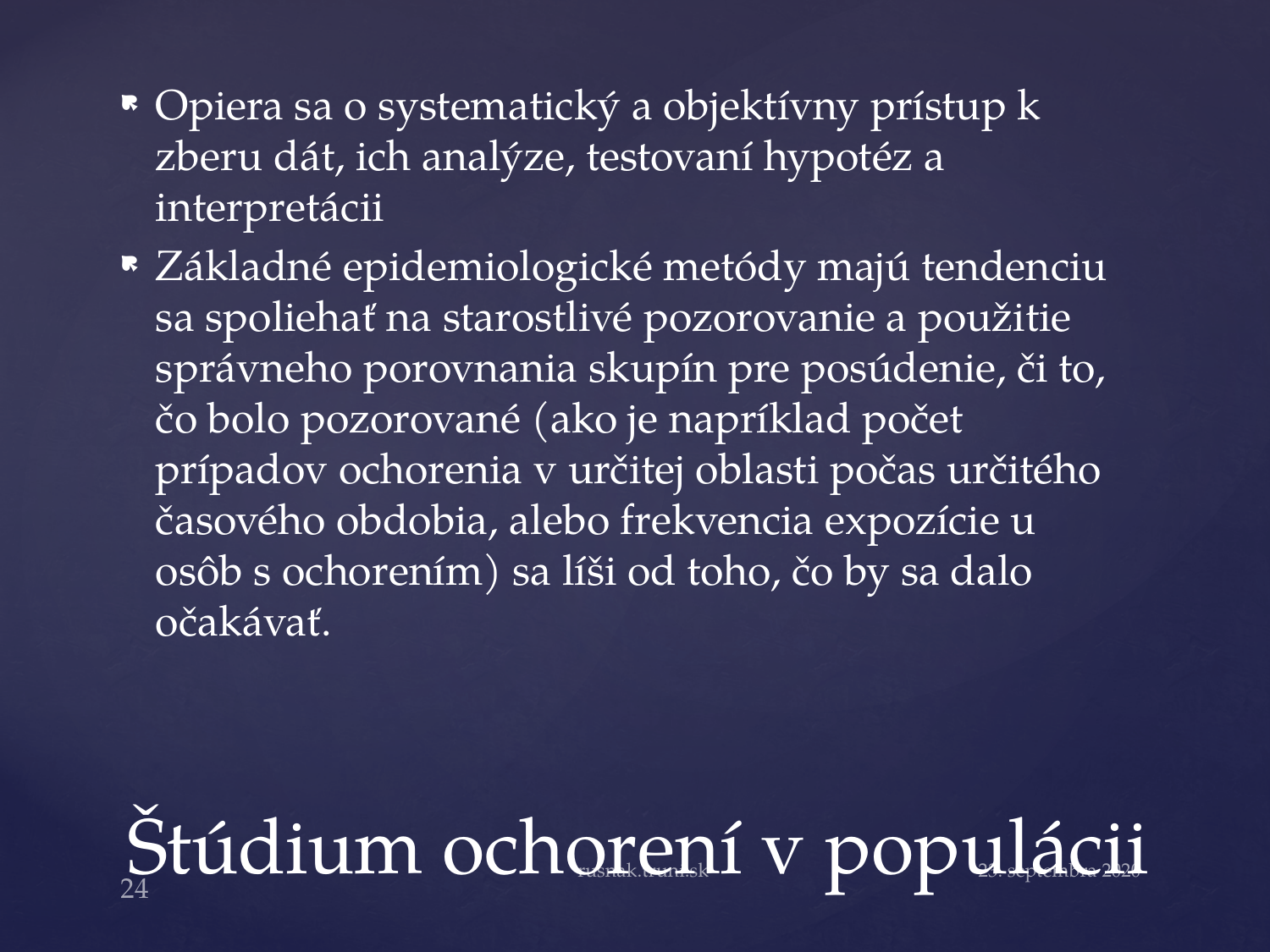

Opiera sa o systematický a objektívny prístup k zberu dát, ich analýze, testovaní hypotéz a interpretácii
Základné epidemiologické metódy majú tendenciu sa spoliehať na starostlivé pozorovanie a použitie správneho porovnania skupín pre posúdenie, či to, čo bolo pozorované (ako je napríklad počet prípadov ochorenia v určitej oblasti počas určitého časového obdobia, alebo frekvencia expozície u osôb s ochorením) sa líši od toho, čo by sa dalo očakávať.
# Štúdium ochorení v populácii
rusnak.truni.sk
23. septembra 2020
24